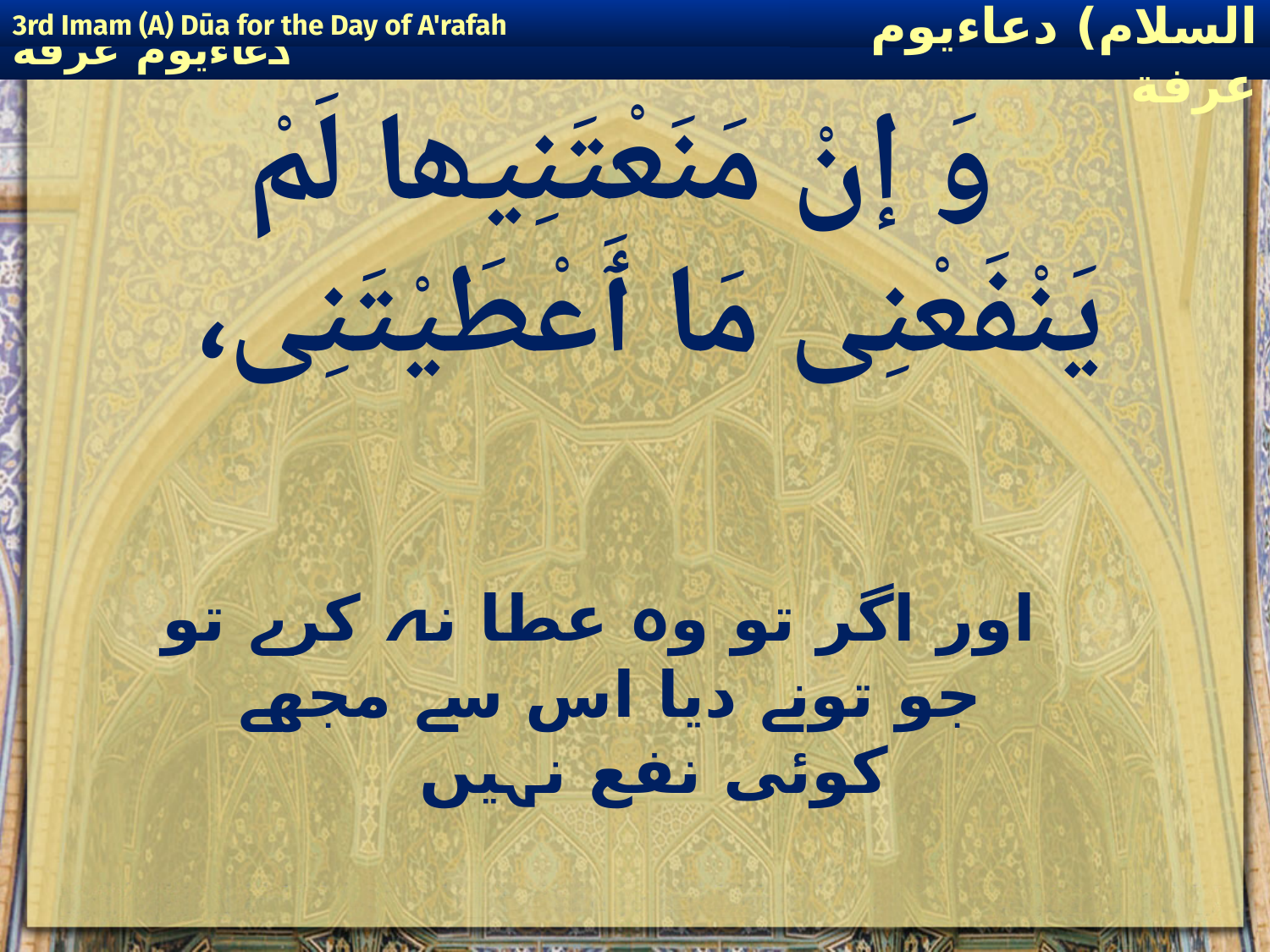

3rd Imam (A) Dūa for the Day of A'rafah
إمام حسين(عليه السلام) دعاءيوم عرفة
# وَ إنْ مَنَعْتَنِیھا لَمْ یَنْفَعْنِی مَا ٲَعْطَیْتَنِی،
 اور اگر تو وہ عطا نہ کرے تو جو تونے دیا اس سے مجھے کوئی نفع نہیں